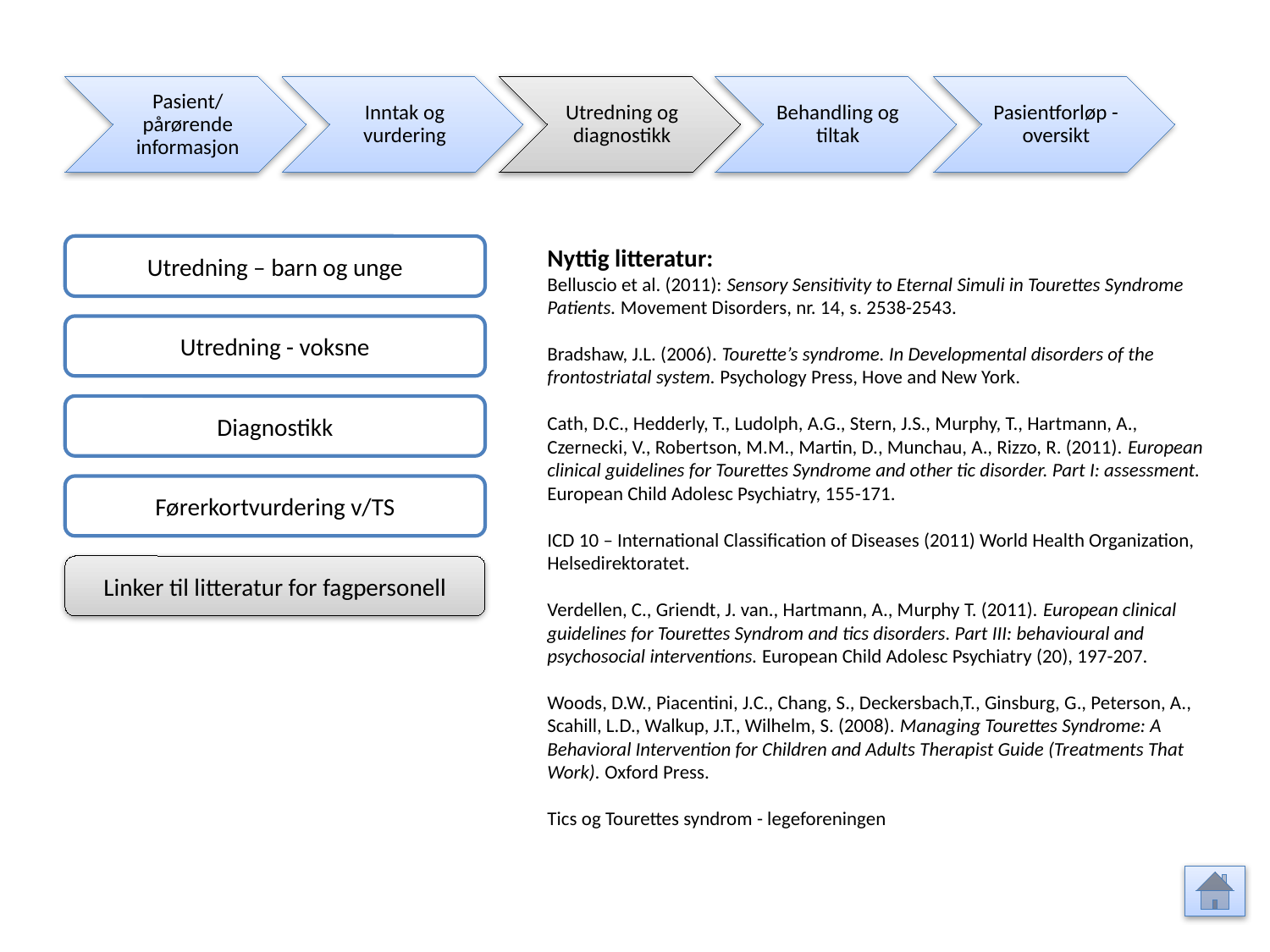

Pasient/ pårørende informasjon

Inntak og vurdering

Utredning og diagnostikk

Behandling og tiltak

Pasientforløp - oversikt
Utredning – barn og unge
Nyttig litteratur:
Belluscio et al. (2011): Sensory Sensitivity to Eternal Simuli in Tourettes Syndrome Patients. Movement Disorders, nr. 14, s. 2538-2543.

Bradshaw, J.L. (2006). Tourette’s syndrome. In Developmental disorders of the frontostriatal system. Psychology Press, Hove and New York.

Cath, D.C., Hedderly, T., Ludolph, A.G., Stern, J.S., Murphy, T., Hartmann, A., Czernecki, V., Robertson, M.M., Martin, D., Munchau, A., Rizzo, R. (2011). European clinical guidelines for Tourettes Syndrome and other tic disorder. Part I: assessment. European Child Adolesc Psychiatry, 155-171.

ICD 10 – International Classification of Diseases (2011) World Health Organization, Helsedirektoratet.

Verdellen, C., Griendt, J. van., Hartmann, A., Murphy T. (2011). European clinical guidelines for Tourettes Syndrom and tics disorders. Part III: behavioural and psychosocial interventions. European Child Adolesc Psychiatry (20), 197-207.

Woods, D.W., Piacentini, J.C., Chang, S., Deckersbach,T., Ginsburg, G., Peterson, A., Scahill, L.D., Walkup, J.T., Wilhelm, S. (2008). Managing Tourettes Syndrome: A Behavioral Intervention for Children and Adults Therapist Guide (Treatments That Work). Oxford Press.

Tics og Tourettes syndrom - legeforeningen
Utredning - voksne
Diagnostikk
Førerkortvurdering v/TS
Linker til litteratur for fagpersonell